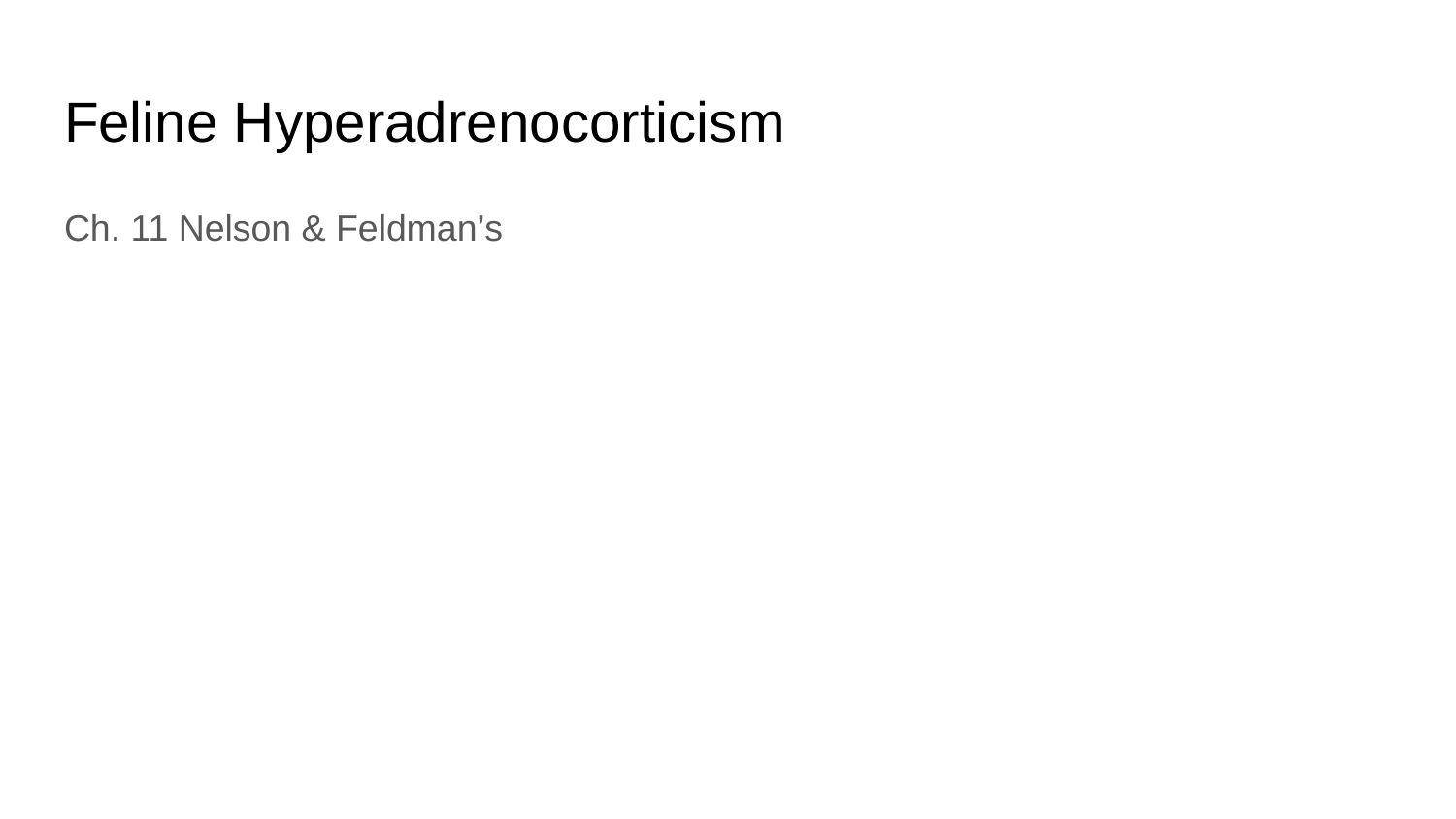

# Feline Hyperadrenocorticism
Ch. 11 Nelson & Feldman’s